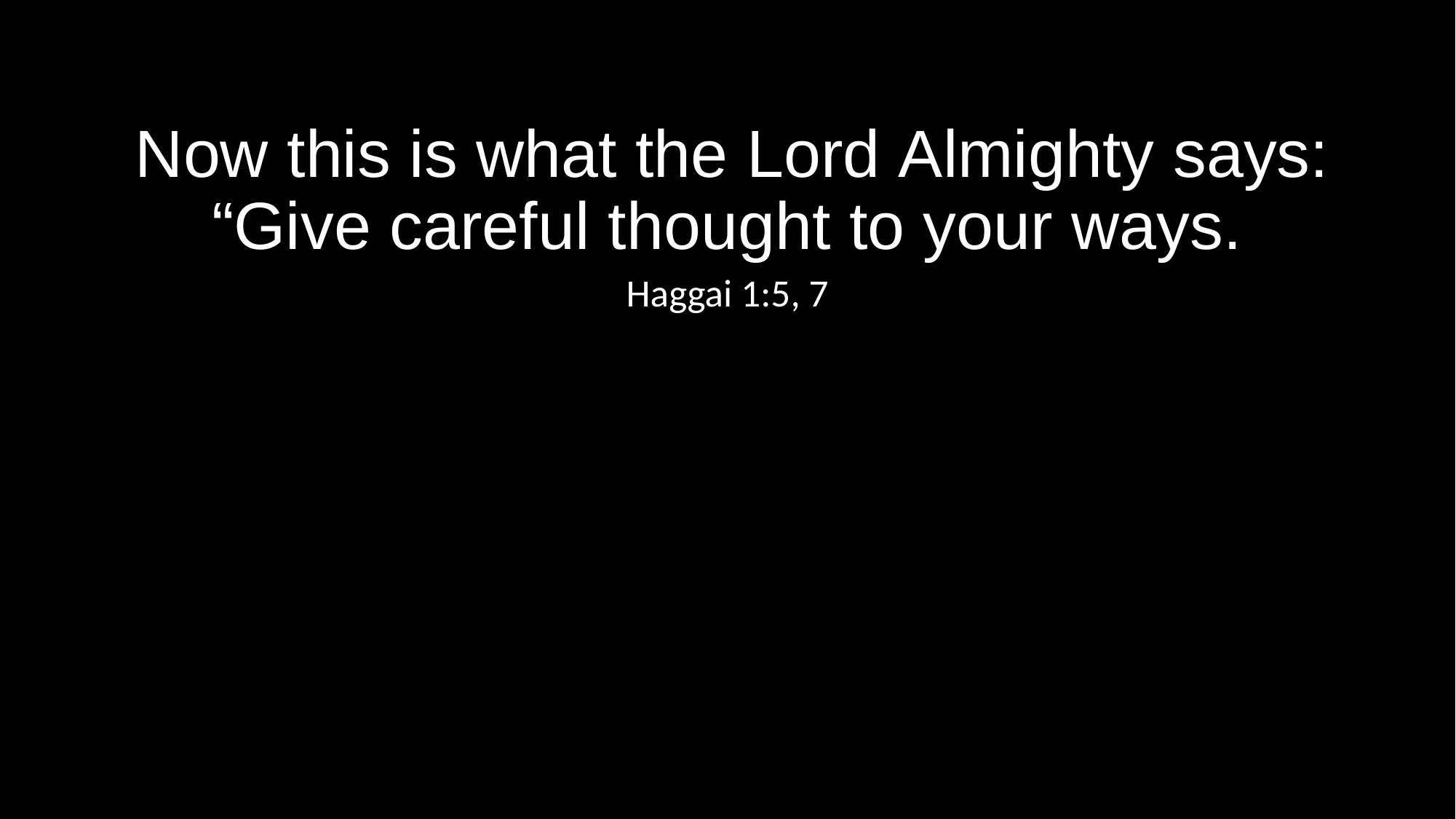

Now this is what the Lord Almighty says: “Give careful thought to your ways.
Haggai 1:5, 7